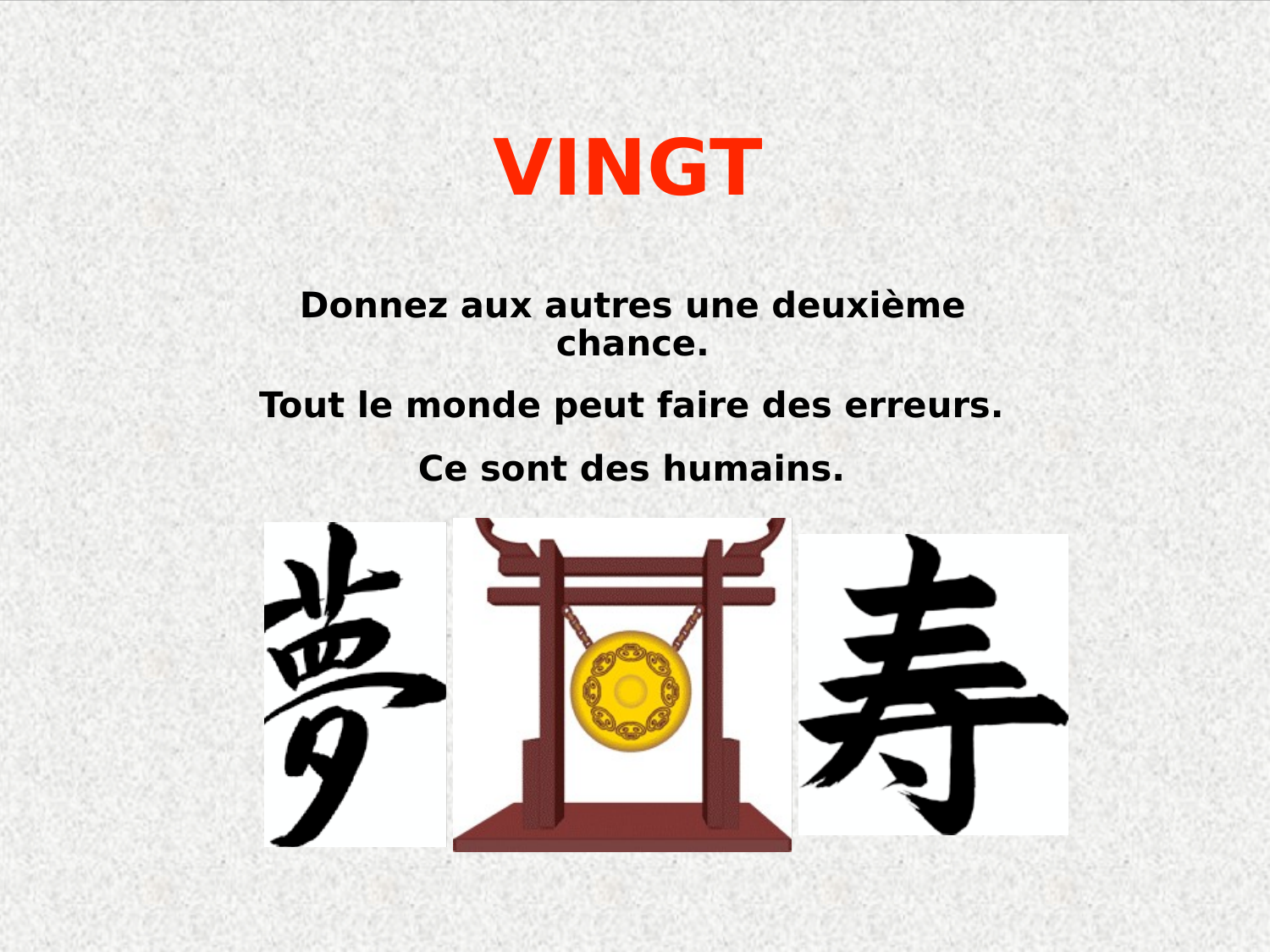

VINGT
Donnez aux autres une deuxième chance.
Tout le monde peut faire des erreurs.
Ce sont des humains.